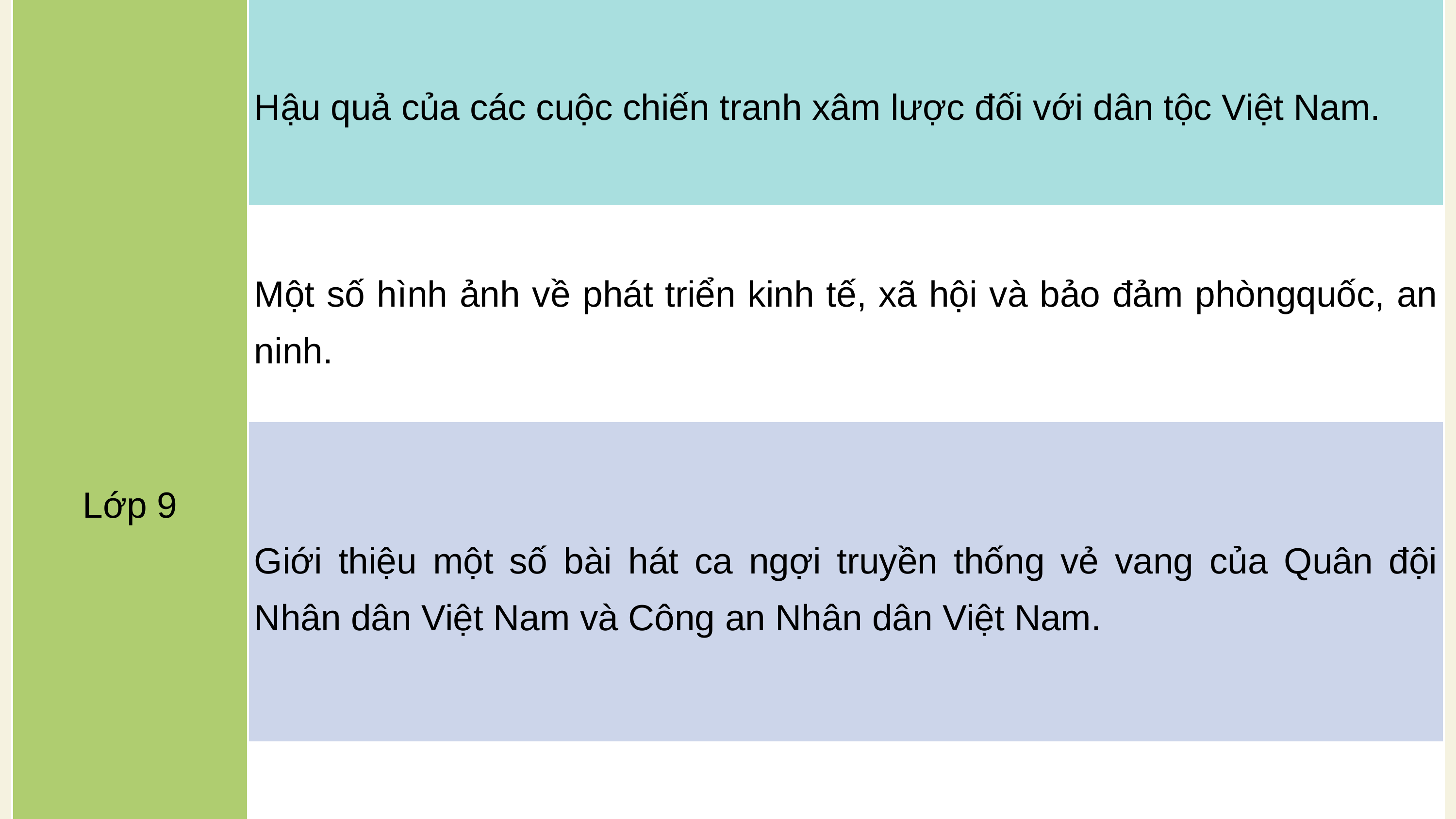

| Lớp 9 | Hậu quả của các cuộc chiến tranh xâm lược đối với dân tộc Việt Nam. |
| --- | --- |
| Lớp 9 | Một số hình ảnh về phát triển kinh tế, xã hội và bảo đảm phòngquốc, an ninh. |
| Lớp 9 | Giới thiệu một số bài hát ca ngợi truyền thống vẻ vang của Quân đội Nhân dân Việt Nam và Công an Nhân dân Việt Nam. |
| Lớp 9 | Trách nhiệm của học sinh tham gia xây dựng và bảo vệ Tổ quốc. |